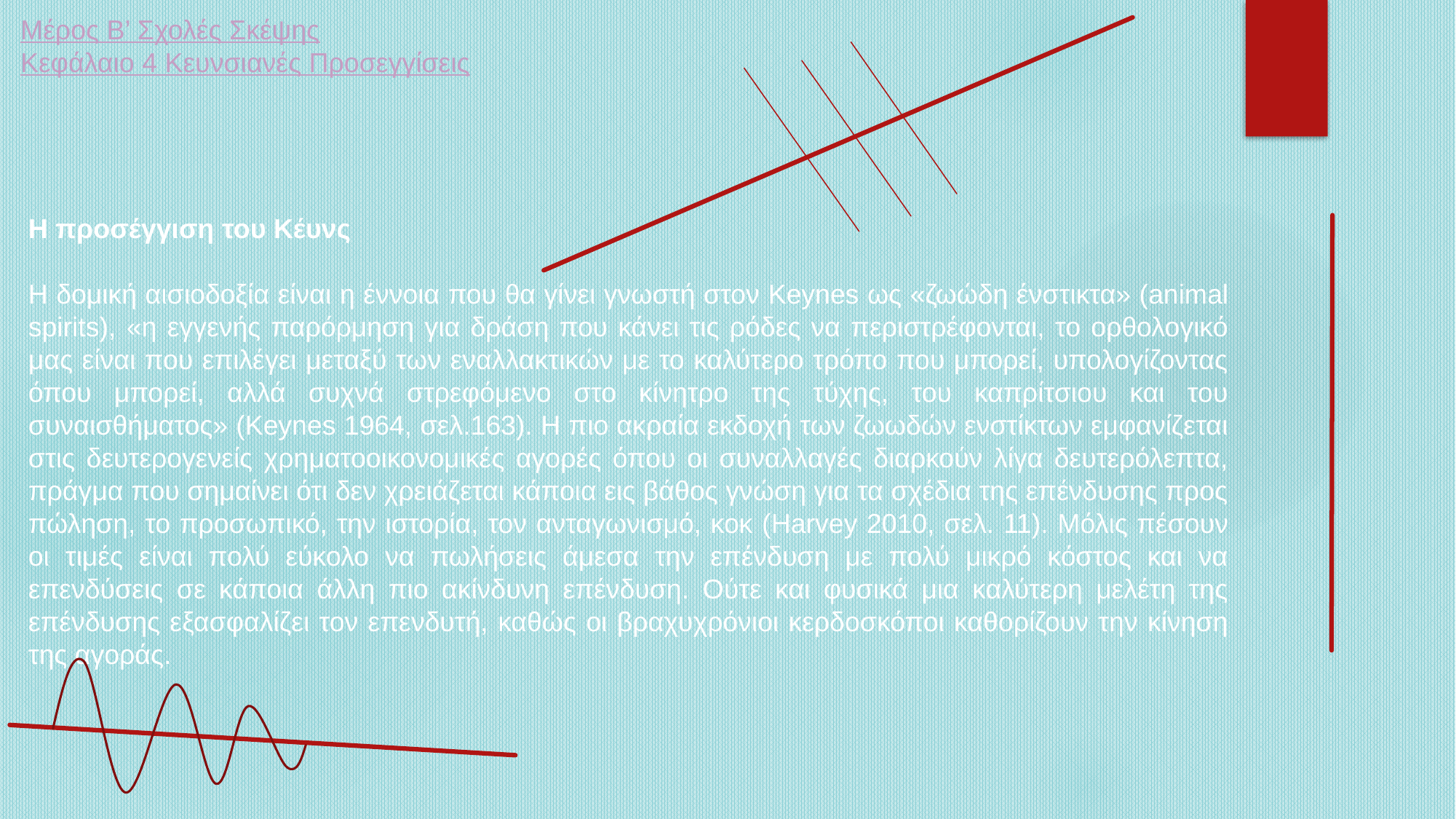

Μέρος Β’ Σχολές Σκέψης
Κεφάλαιο 4 Κευνσιανές Προσεγγίσεις
Η προσέγγιση του Κέυνς

Η δομική αισιοδοξία είναι η έννοια που θα γίνει γνωστή στον Keynes ως «ζωώδη ένστικτα» (animal spirits), «η εγγενής παρόρμηση για δράση που κάνει τις ρόδες να περιστρέφονται, το ορθολογικό μας είναι που επιλέγει μεταξύ των εναλλακτικών με το καλύτερο τρόπο που μπορεί, υπολογίζοντας όπου μπορεί, αλλά συχνά στρεφόμενο στο κίνητρο της τύχης, του καπρίτσιου και του συναισθήματος» (Keynes 1964, σελ.163). Η πιο ακραία εκδοχή των ζωωδών ενστίκτων εμφανίζεται στις δευτερογενείς χρηματοοικονομικές αγορές όπου οι συναλλαγές διαρκούν λίγα δευτερόλεπτα, πράγμα που σημαίνει ότι δεν χρειάζεται κάποια εις βάθος γνώση για τα σχέδια της επένδυσης προς πώληση, το προσωπικό, την ιστορία, τον ανταγωνισμό, κοκ (Harvey 2010, σελ. 11). Μόλις πέσουν οι τιμές είναι πολύ εύκολο να πωλήσεις άμεσα την επένδυση με πολύ μικρό κόστος και να επενδύσεις σε κάποια άλλη πιο ακίνδυνη επένδυση. Ούτε και φυσικά μια καλύτερη μελέτη της επένδυσης εξασφαλίζει τον επενδυτή, καθώς οι βραχυχρόνιοι κερδοσκόποι καθορίζουν την κίνηση της αγοράς.